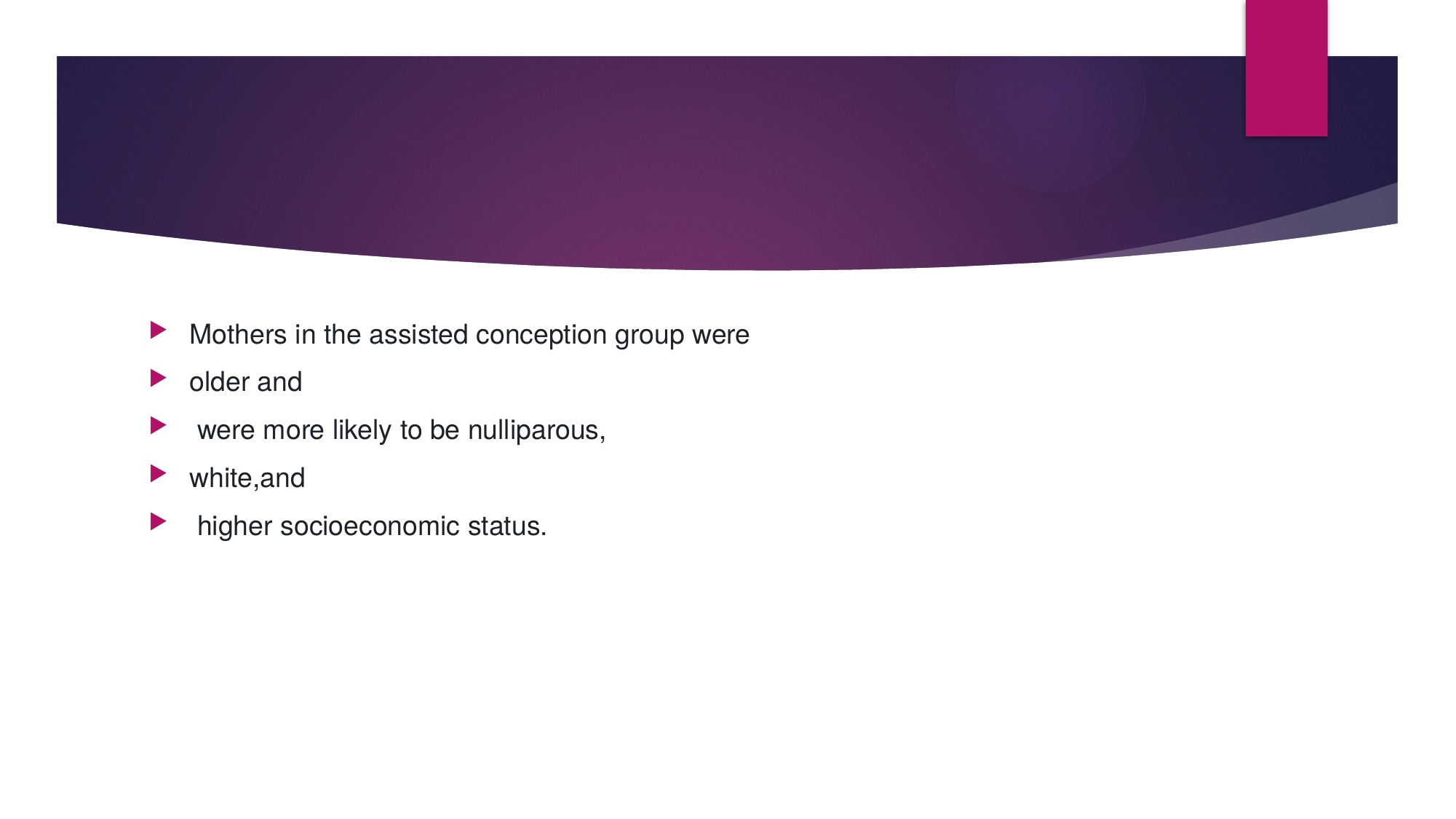

#
Mothers in the assisted conception group were
older and
 were more likely to be nulliparous,
white,and
 higher socioeconomic status.